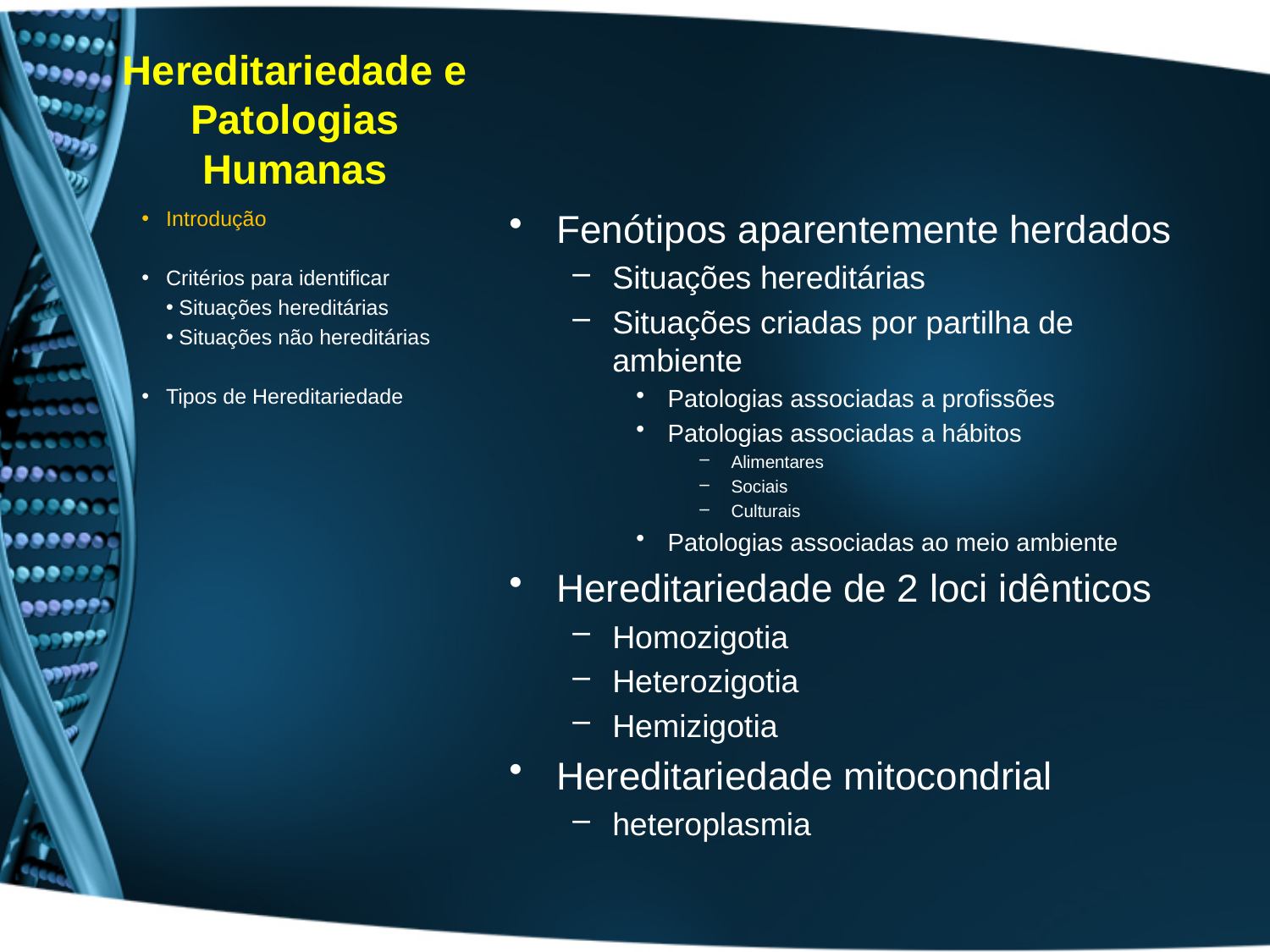

# Hereditariedade e Patologias Humanas

Fenótipos aparentemente herdados
Situações hereditárias
Situações criadas por partilha de ambiente
Patologias associadas a profissões
Patologias associadas a hábitos
Alimentares
Sociais
Culturais
Patologias associadas ao meio ambiente
Hereditariedade de 2 loci idênticos
Homozigotia
Heterozigotia
Hemizigotia
Hereditariedade mitocondrial
heteroplasmia
Introdução

Critérios para identificar
Situações hereditárias
Situações não hereditárias

Tipos de Hereditariedade